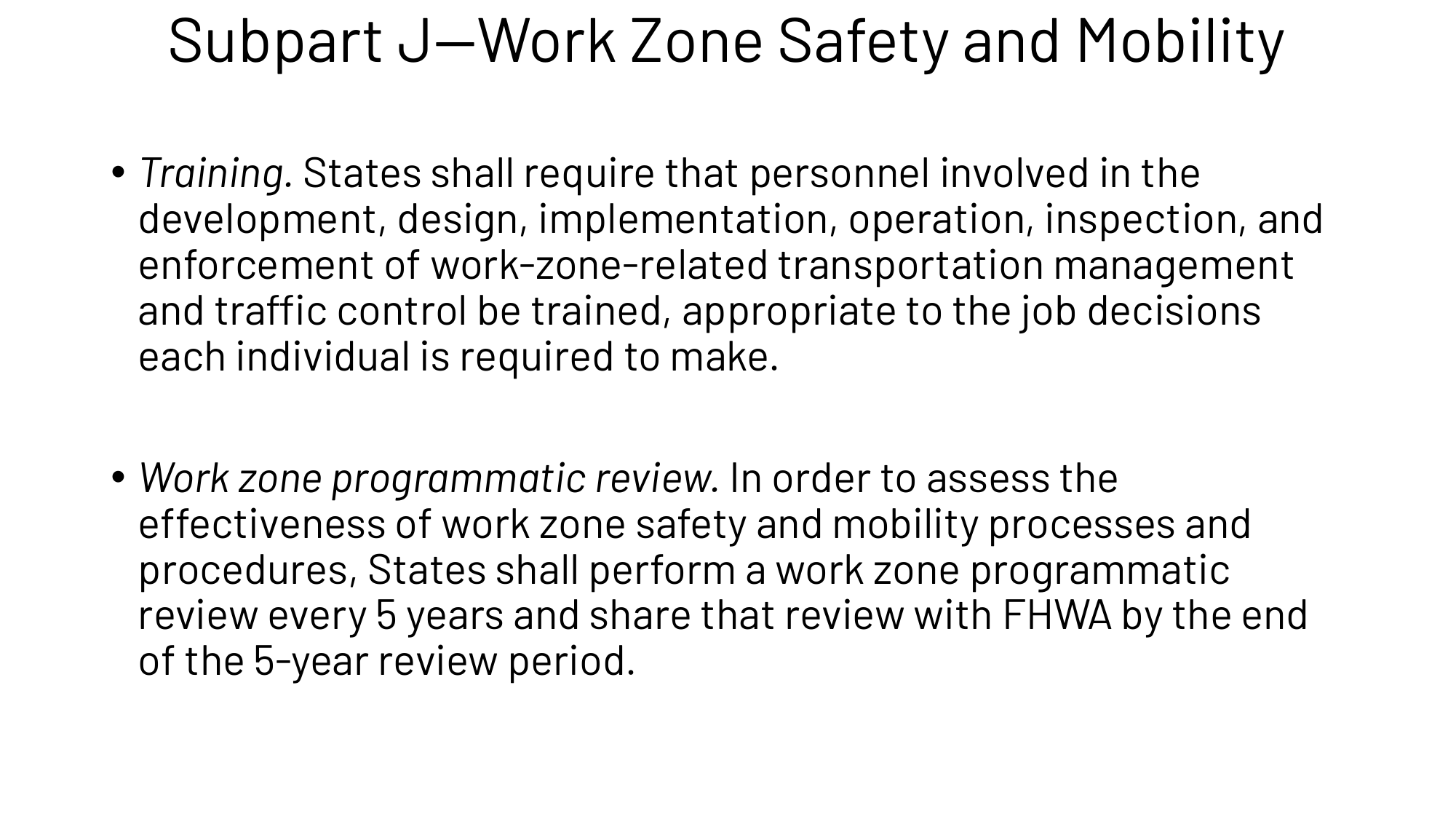

# Subpart J—Work Zone Safety and Mobility
Training. States shall require that personnel involved in the development, design, implementation, operation, inspection, and enforcement of work-zone-related transportation management and traffic control be trained, appropriate to the job decisions each individual is required to make.

Work zone programmatic review. In order to assess the effectiveness of work zone safety and mobility processes and procedures, States shall perform a work zone programmatic review every 5 years and share that review with FHWA by the end of the 5-year review period.